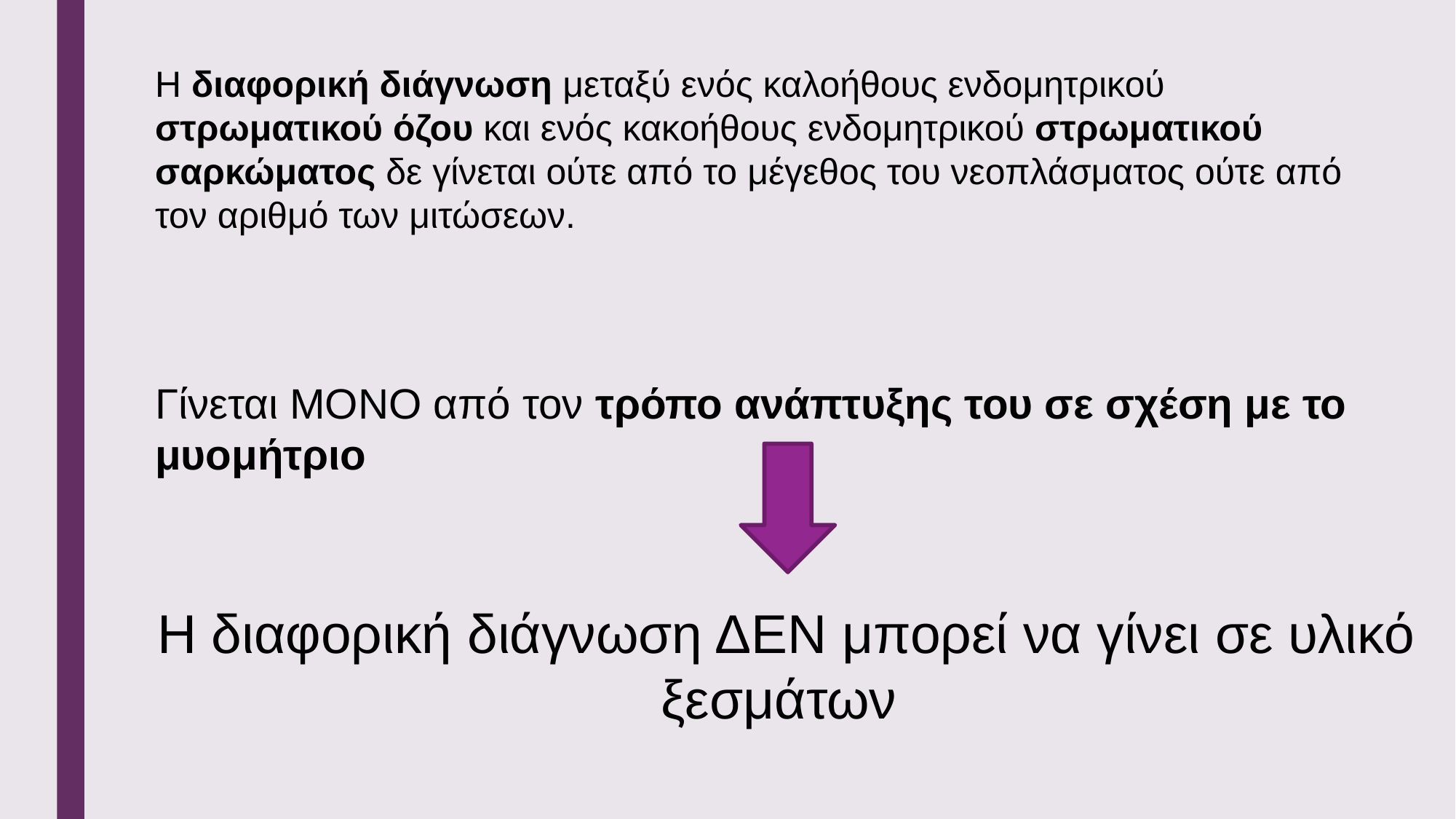

Η διαφορική διάγνωση μεταξύ ενός καλοήθους ενδομητρικού στρωματικού όζου και ενός κακοήθους ενδομητρικού στρωματικού σαρκώματος δε γίνεται ούτε από το μέγεθος του νεοπλάσματος ούτε από τον αριθμό των μιτώσεων.

Γίνεται ΜΟΝΟ από τον τρόπο ανάπτυξης του σε σχέση με το μυομήτριο

Η διαφορική διάγνωση ΔΕN μπορεί να γίνει σε υλικό ξεσμάτων